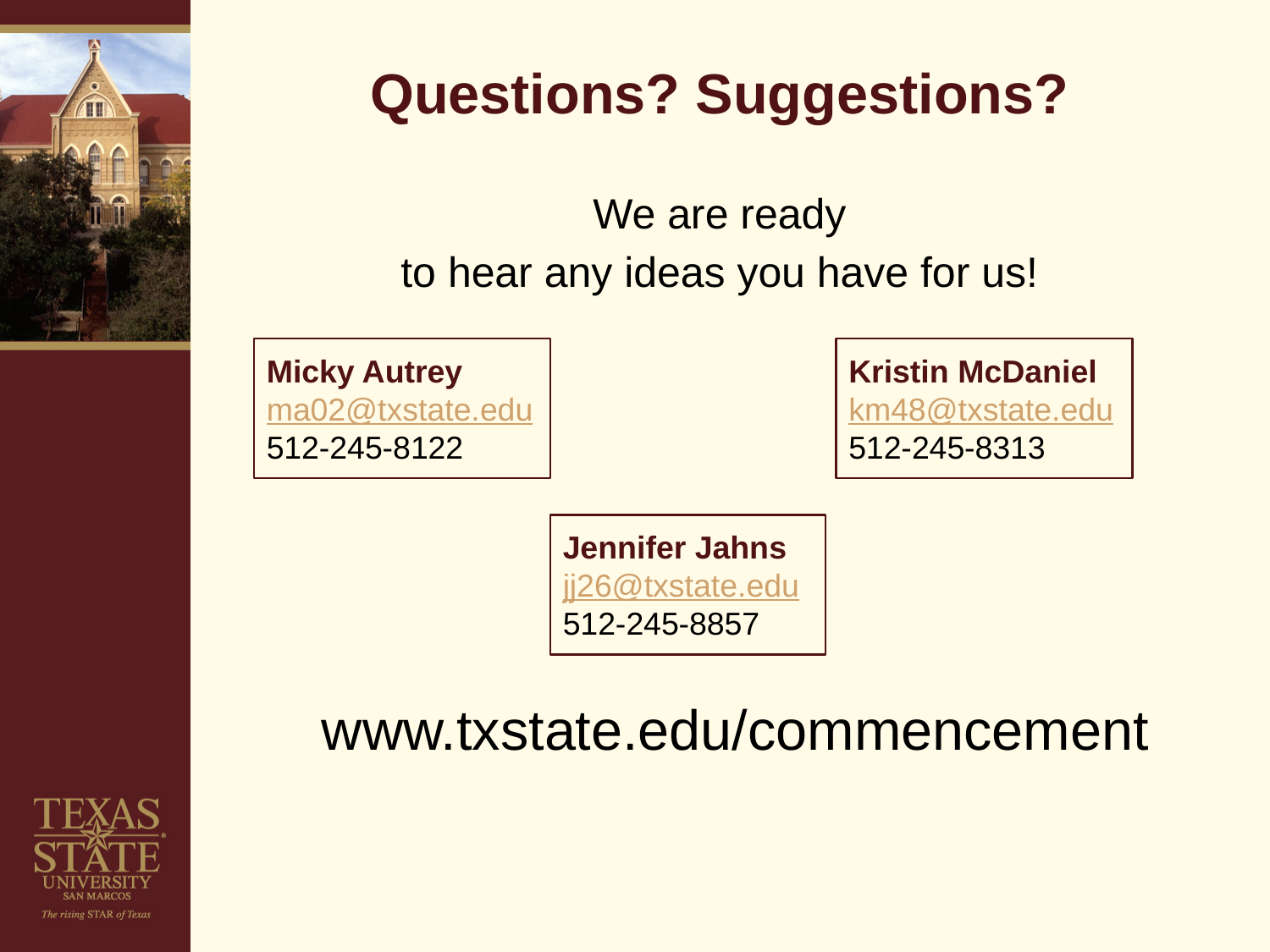

# Questions? Suggestions?
We are ready
to hear any ideas you have for us!

Micky Autrey
ma02@txstate.edu
512-245-8122
Kristin McDaniel
km48@txstate.edu
512-245-8313
Jennifer Jahns
jj26@txstate.edu
512-245-8857
www.txstate.edu/commencement